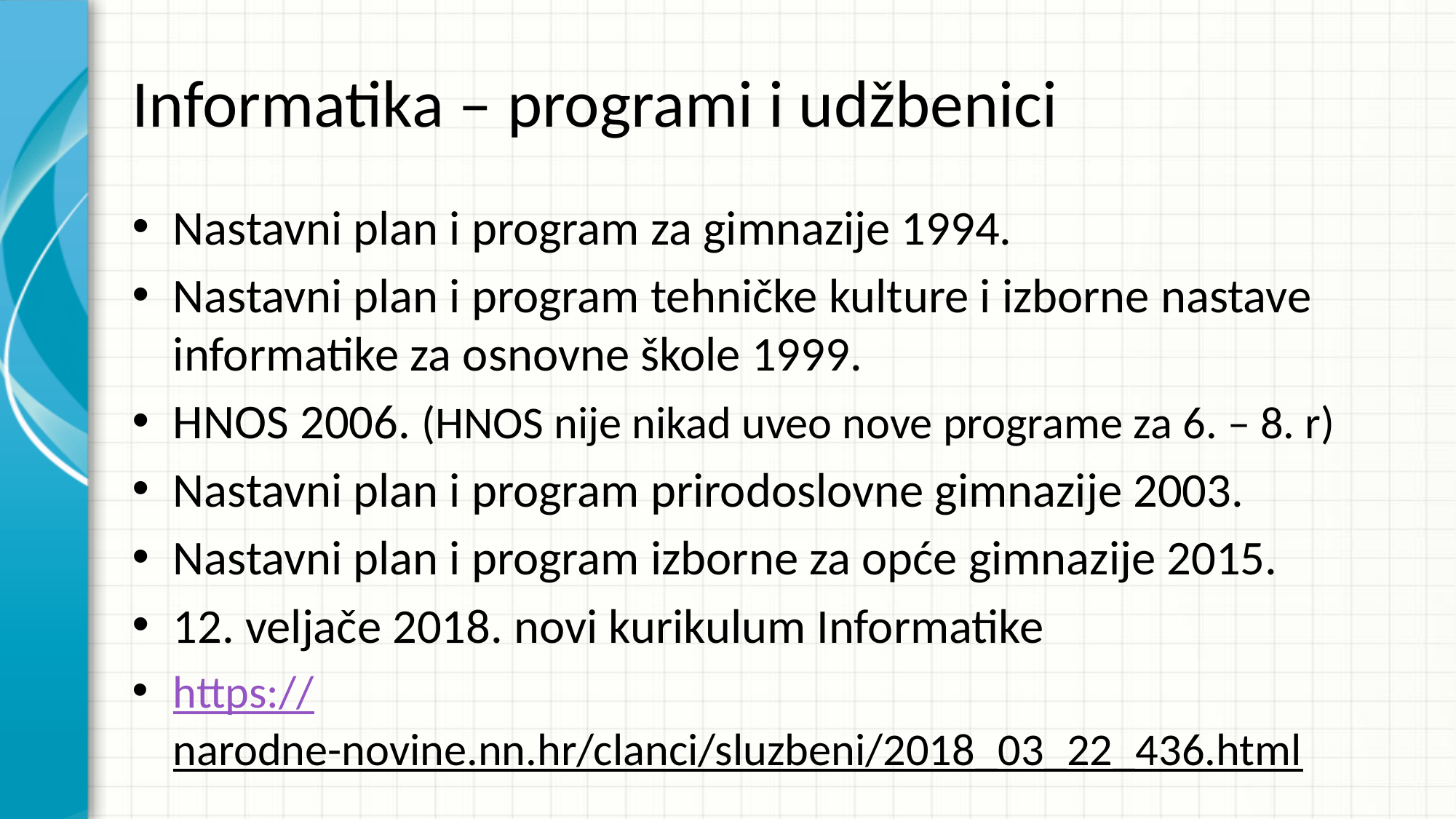

# Informatika – programi i udžbenici
Nastavni plan i program za gimnazije 1994.
Nastavni plan i program tehničke kulture i izborne nastave informatike za osnovne škole 1999.
HNOS 2006. (HNOS nije nikad uveo nove programe za 6. – 8. r)
Nastavni plan i program prirodoslovne gimnazije 2003.
Nastavni plan i program izborne za opće gimnazije 2015.
12. veljače 2018. novi kurikulum Informatike
https://narodne-novine.nn.hr/clanci/sluzbeni/2018_03_22_436.html